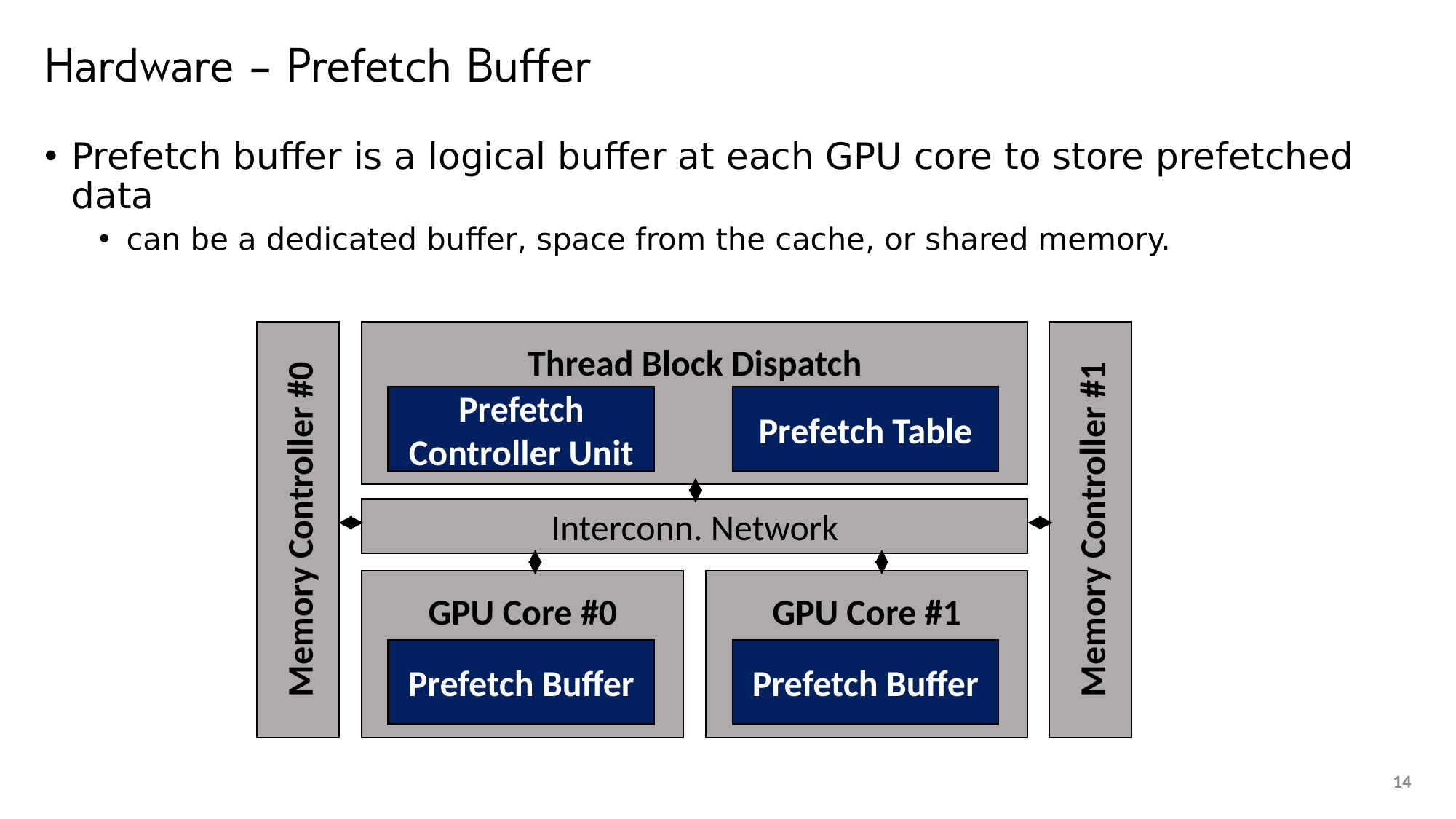

# Hardware – Prefetch Buffer
Prefetch buffer is a logical buffer at each GPU core to store prefetched data
can be a dedicated buffer, space from the cache, or shared memory.
Thread Block Dispatch

Prefetch Controller Unit
Prefetch Table
Memory Controller #0
Memory Controller #1
Interconn. Network
GPU Core #0

GPU Core #1

Prefetch Buffer
Prefetch Buffer
14